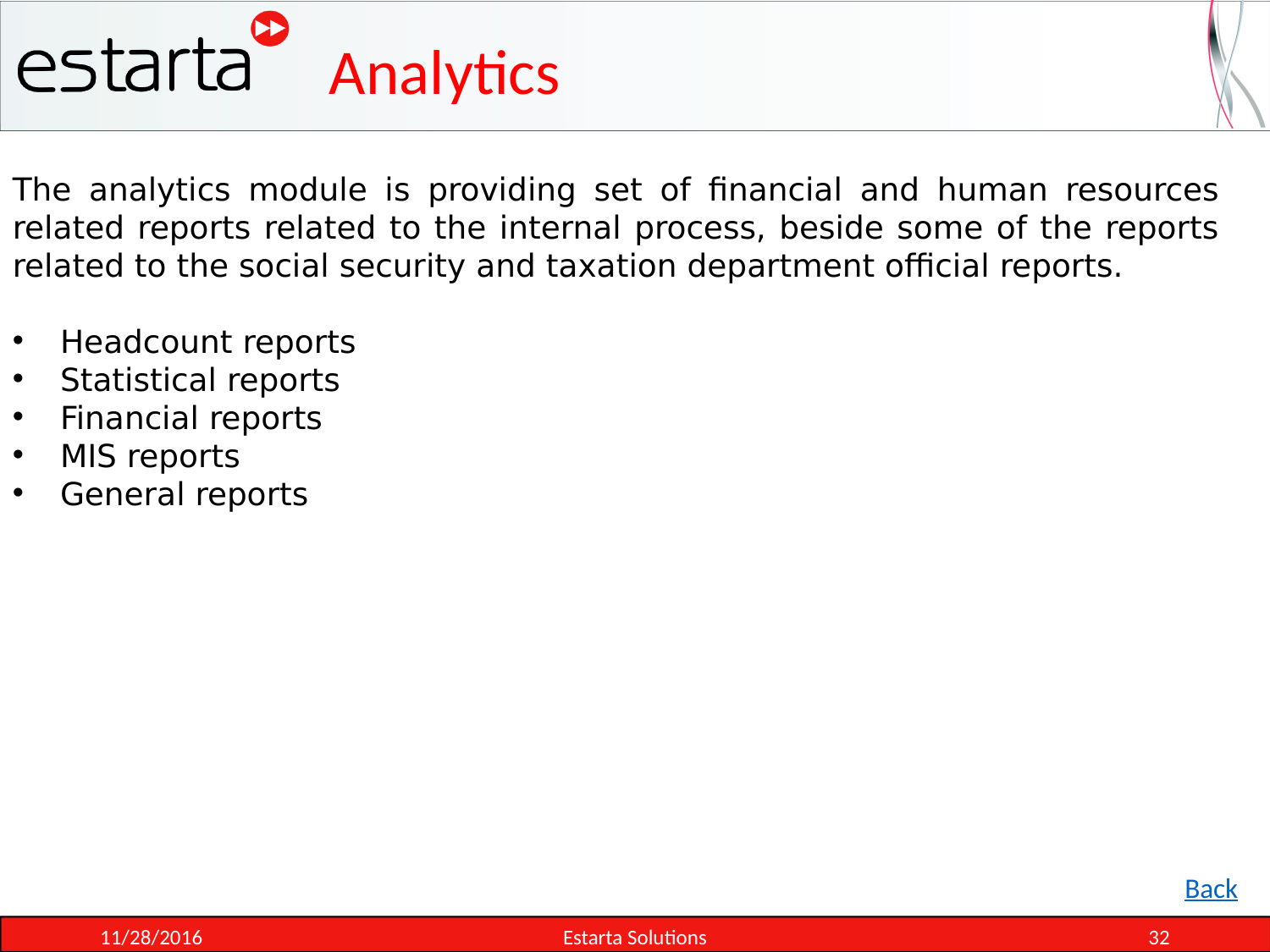

Analytics
The analytics module is providing set of financial and human resources related reports related to the internal process, beside some of the reports related to the social security and taxation department official reports.

Headcount reports
Statistical reports
Financial reports
MIS reports
General reports
Back
11/28/2016
Estarta Solutions
32